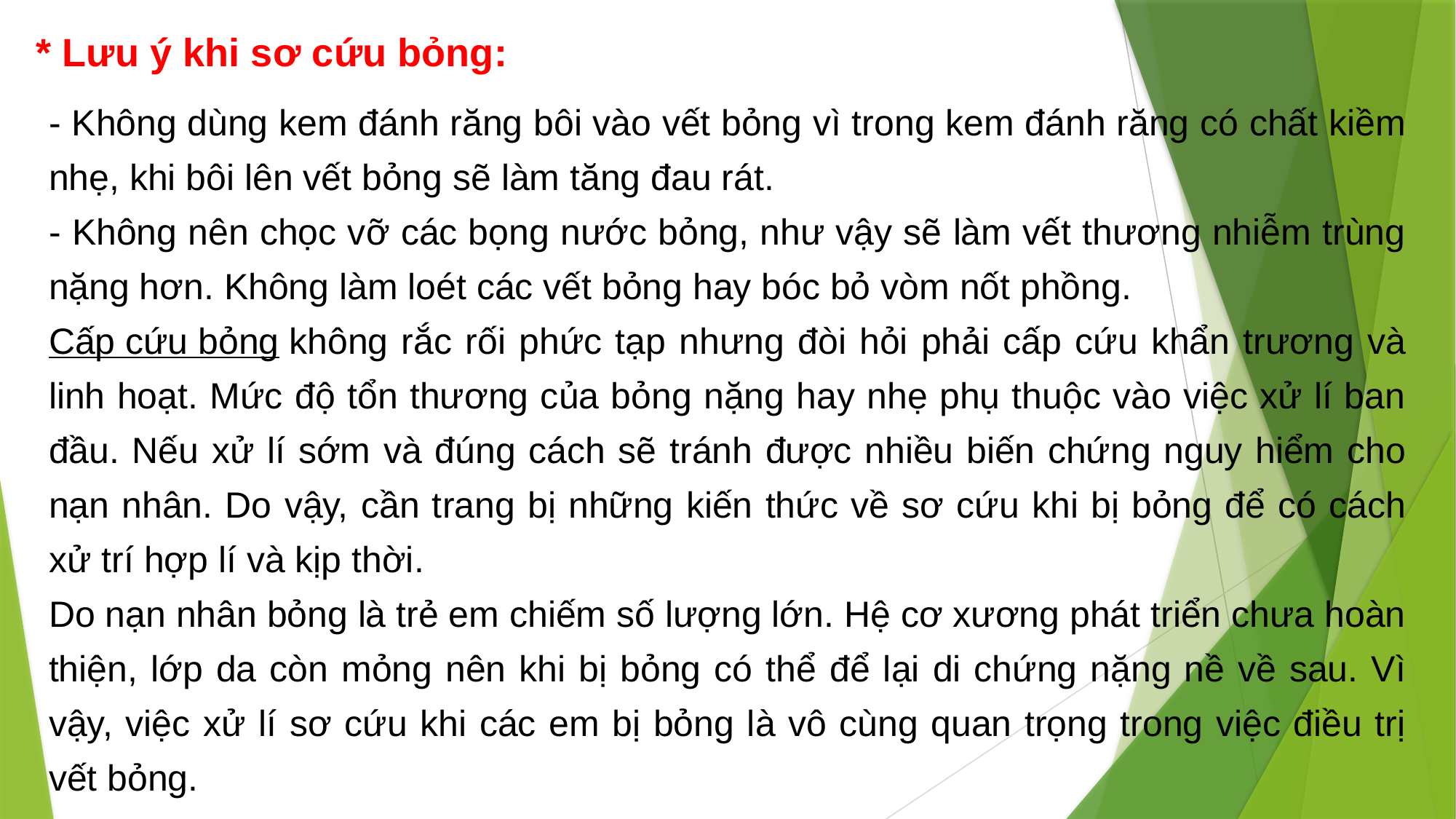

* Lưu ý khi sơ cứu bỏng:
- Không dùng kem đánh răng bôi vào vết bỏng vì trong kem đánh răng có chất kiềm nhẹ, khi bôi lên vết bỏng sẽ làm tăng đau rát.
- Không nên chọc vỡ các bọng nước bỏng, như vậy sẽ làm vết thương nhiễm trùng nặng hơn. Không làm loét các vết bỏng hay bóc bỏ vòm nốt phồng.
Cấp cứu bỏng không rắc rối phức tạp nhưng đòi hỏi phải cấp cứu khẩn trương và linh hoạt. Mức độ tổn thương của bỏng nặng hay nhẹ phụ thuộc vào việc xử lí ban đầu. Nếu xử lí sớm và đúng cách sẽ tránh được nhiều biến chứng nguy hiểm cho nạn nhân. Do vậy, cần trang bị những kiến thức về sơ cứu khi bị bỏng để có cách xử trí hợp lí và kịp thời.
Do nạn nhân bỏng là trẻ em chiếm số lượng lớn. Hệ cơ xương phát triển chưa hoàn thiện, lớp da còn mỏng nên khi bị bỏng có thể để lại di chứng nặng nề về sau. Vì vậy, việc xử lí sơ cứu khi các em bị bỏng là vô cùng quan trọng trong việc điều trị vết bỏng.